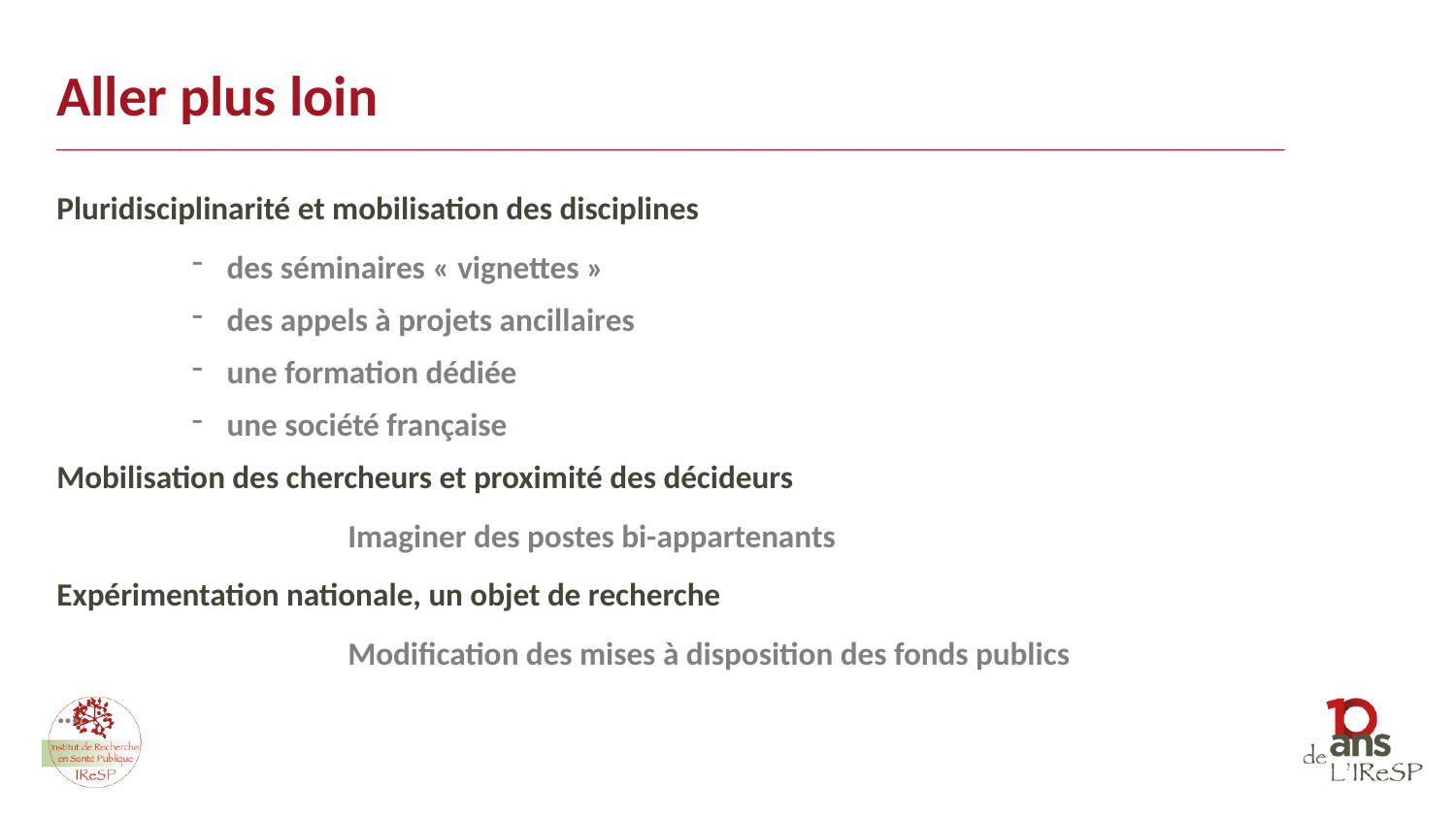

Aller plus loin  ______________________________________________________________________________________________________________

Pluridisciplinarité et mobilisation des disciplines
des séminaires « vignettes »
des appels à projets ancillaires
une formation dédiée
une société française
Mobilisation des chercheurs et proximité des décideurs
		Imaginer des postes bi-appartenants
Expérimentation nationale, un objet de recherche
		Modification des mises à disposition des fonds publics
…